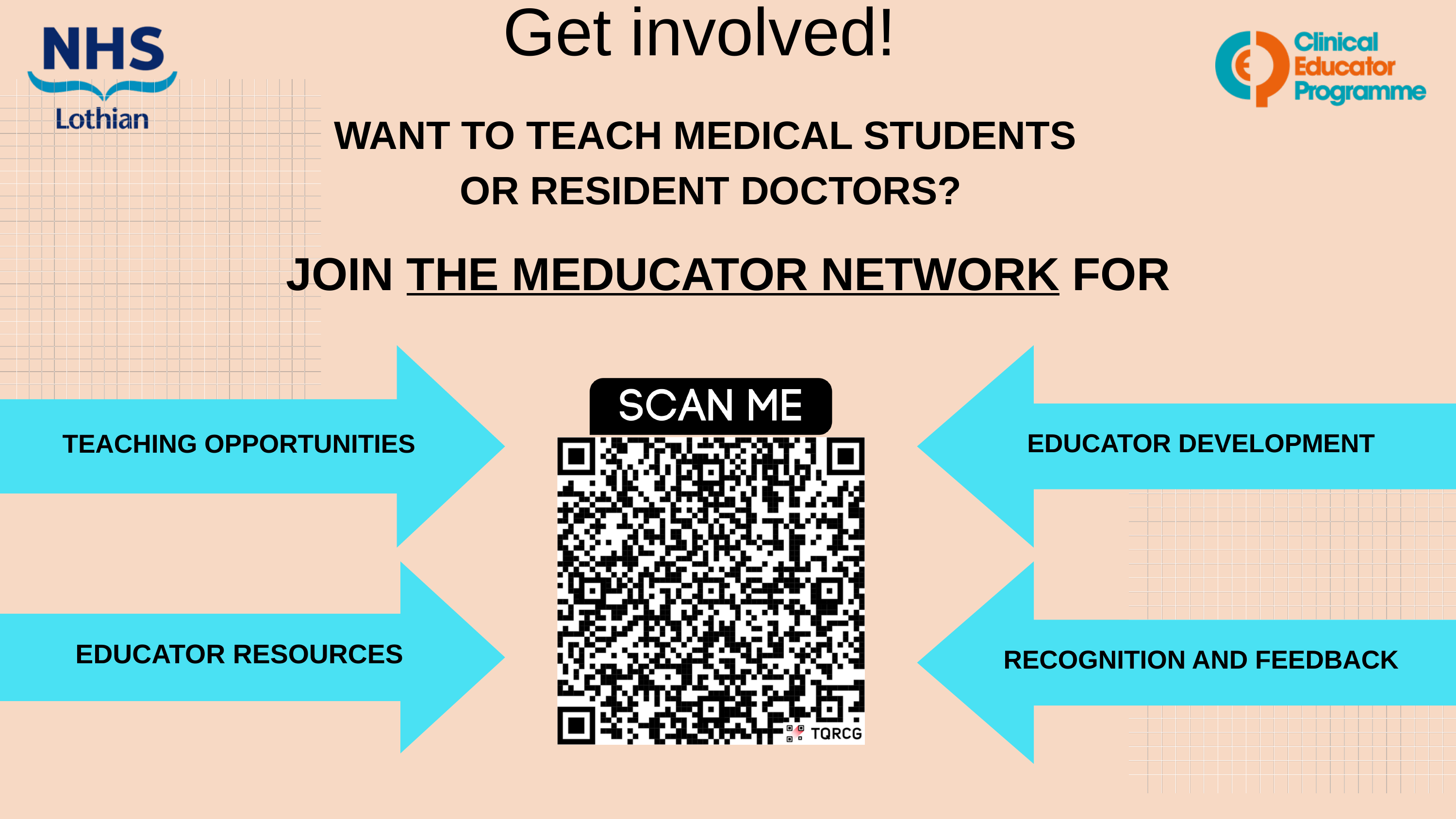

Get involved!

WANT TO TEACH MEDICAL STUDENTS
OR RESIDENT DOCTORS?
JOIN THE MEDUCATOR NETWORK FOR

TEACHING OPPORTUNITIES

EDUCATOR DEVELOPMENT

EDUCATOR RESOURCES

RECOGNITION AND FEEDBACK